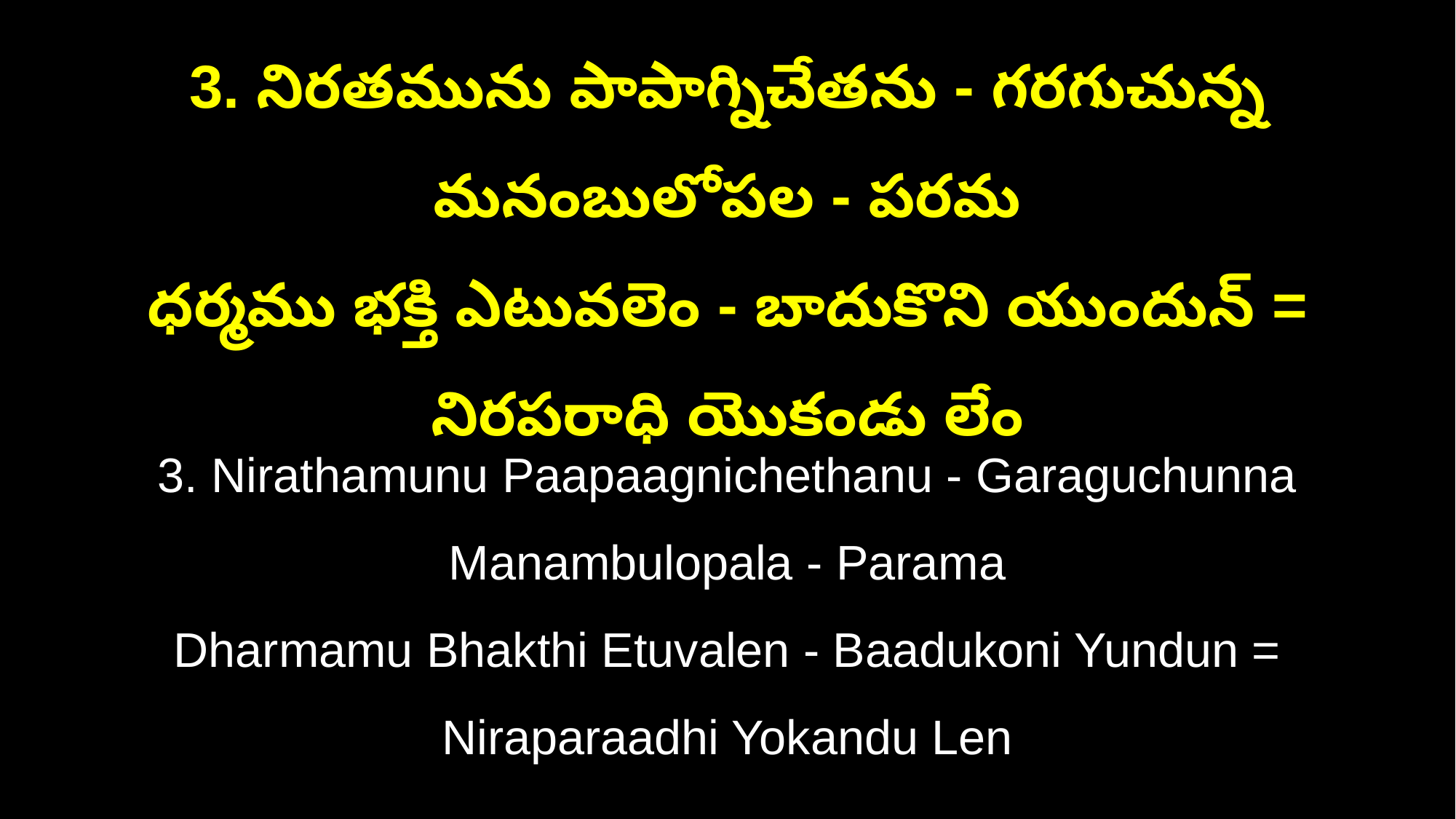

3. నిరతమును పాపాగ్నిచేతను - గరగుచున్న మనంబులోపల - పరమ
ధర్మము భక్తి ఎటువలెం - బాదుకొని యుందున్‌ = నిరపరాధి యొకండు లేం
3. Nirathamunu Paapaagnichethanu - Garaguchunna Manambulopala - Parama
Dharmamu Bhakthi Etuvalen - Baadukoni Yundun = Niraparaadhi Yokandu Len